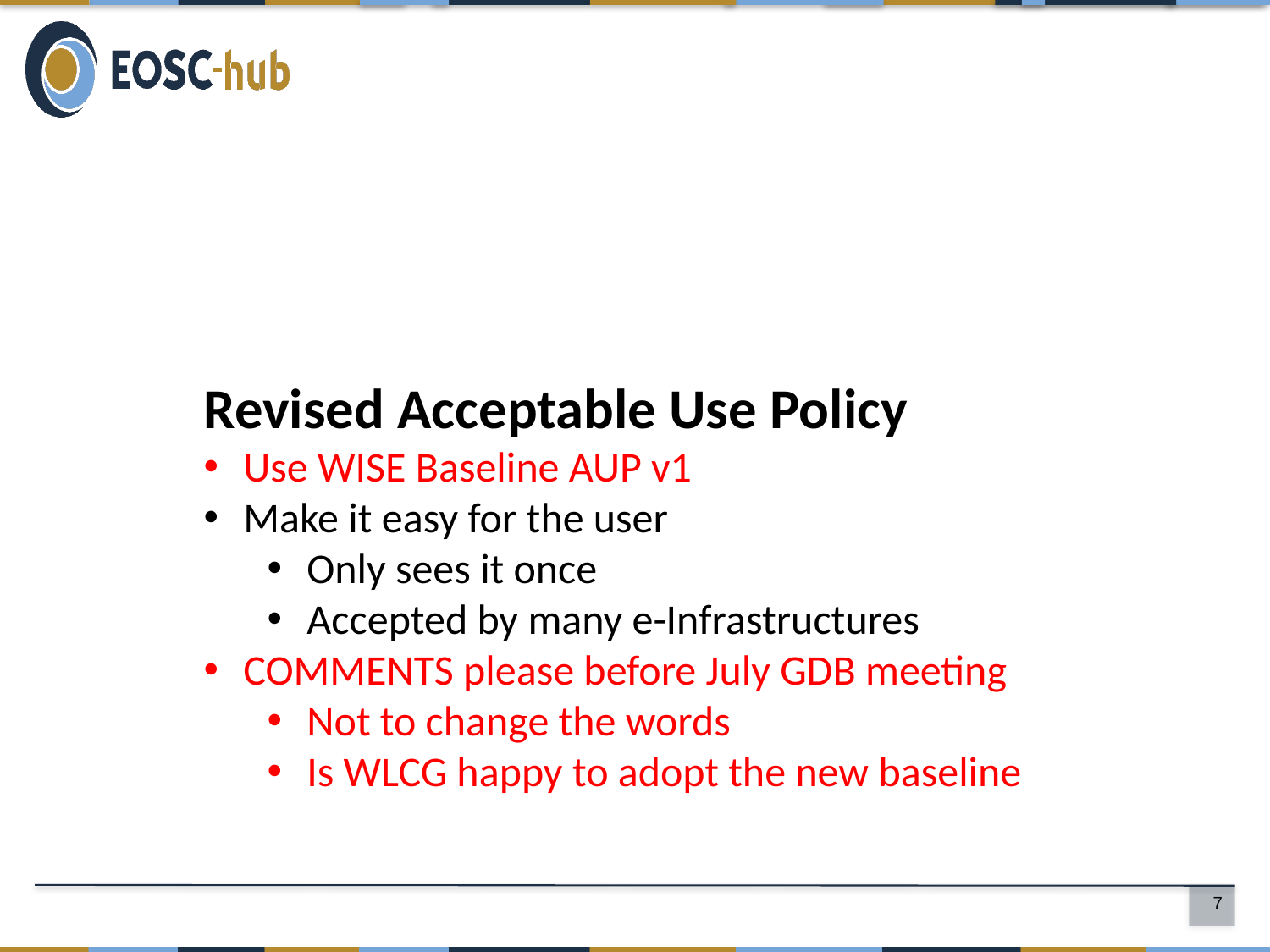

#
Revised Acceptable Use Policy
Use WISE Baseline AUP v1
Make it easy for the user
Only sees it once
Accepted by many e-Infrastructures
COMMENTS please before July GDB meeting
Not to change the words
Is WLCG happy to adopt the new baseline
7